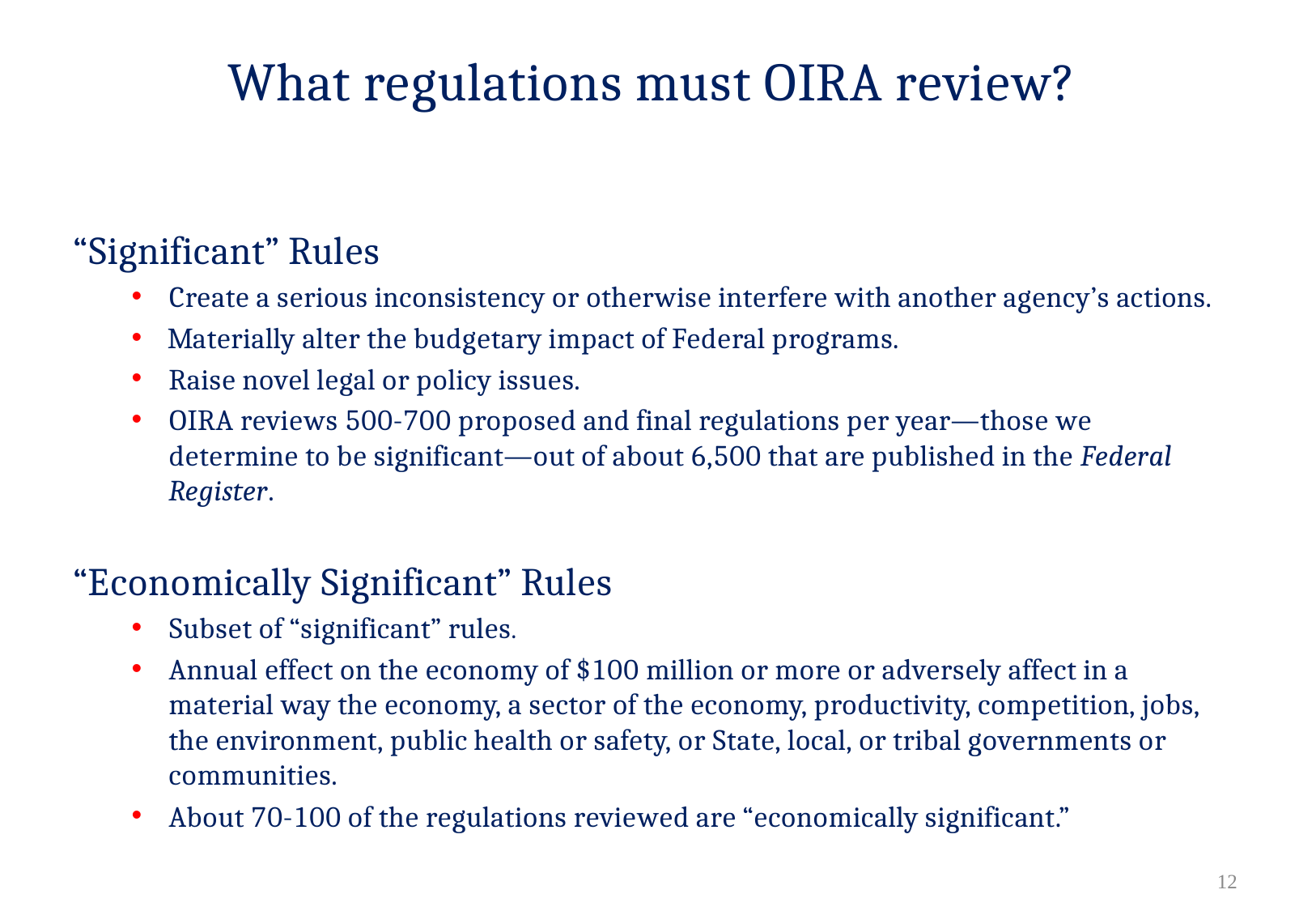

# What regulations must OIRA review?
“Significant” Rules
Create a serious inconsistency or otherwise interfere with another agency’s actions.
Materially alter the budgetary impact of Federal programs.
Raise novel legal or policy issues.
OIRA reviews 500-700 proposed and final regulations per year—those we determine to be significant—out of about 6,500 that are published in the Federal Register.

“Economically Significant” Rules
Subset of “significant” rules.
Annual effect on the economy of $100 million or more or adversely affect in a material way the economy, a sector of the economy, productivity, competition, jobs, the environment, public health or safety, or State, local, or tribal governments or communities.
About 70-100 of the regulations reviewed are “economically significant.”

12